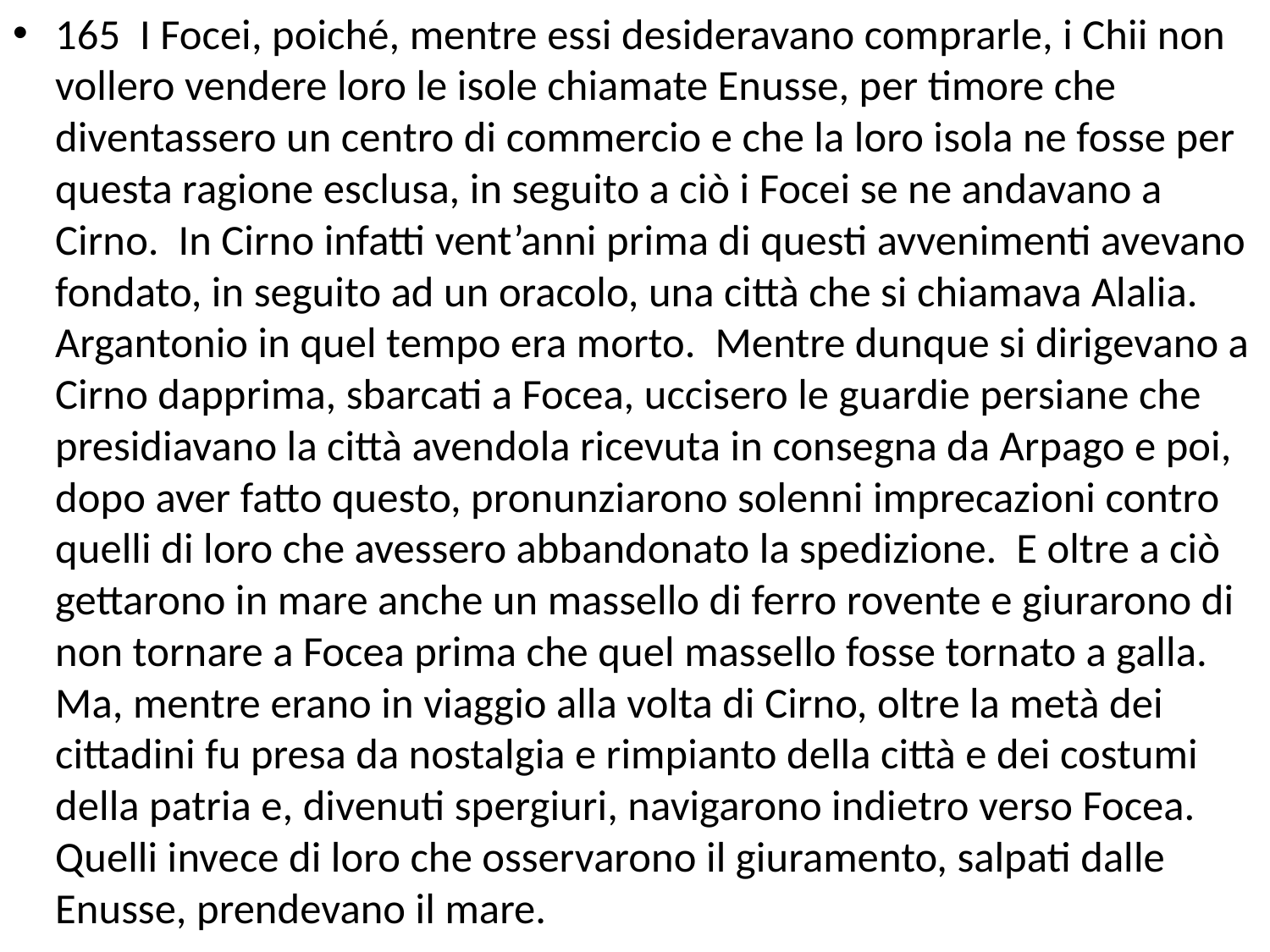

# 165  I Focei, poiché, mentre essi desideravano comprarle, i Chii non vollero vendere loro le isole chiamate Enusse, per timore che diventassero un centro di commercio e che la loro isola ne fosse per questa ragione esclusa, in seguito a ciò i Focei se ne andavano a Cirno.  In Cirno infatti vent’anni prima di questi avvenimenti avevano fondato, in seguito ad un oracolo, una città che si chiamava Alalia.  Argantonio in quel tempo era morto.  Mentre dunque si dirigevano a Cirno dapprima, sbarcati a Focea, uccisero le guardie persiane che presidiavano la città avendola ricevuta in consegna da Arpago e poi, dopo aver fatto questo, pronunziarono solenni imprecazioni contro quelli di loro che avessero abbandonato la spedizione.  E oltre a ciò gettarono in mare anche un massello di ferro rovente e giurarono di non tornare a Focea prima che quel massello fosse tornato a galla.  Ma, mentre erano in viaggio alla volta di Cirno, oltre la metà dei cittadini fu presa da nostalgia e rimpianto della città e dei costumi della patria e, divenuti spergiuri, navigarono indietro verso Focea.  Quelli invece di loro che osservarono il giuramento, salpati dalle Enusse, prendevano il mare.